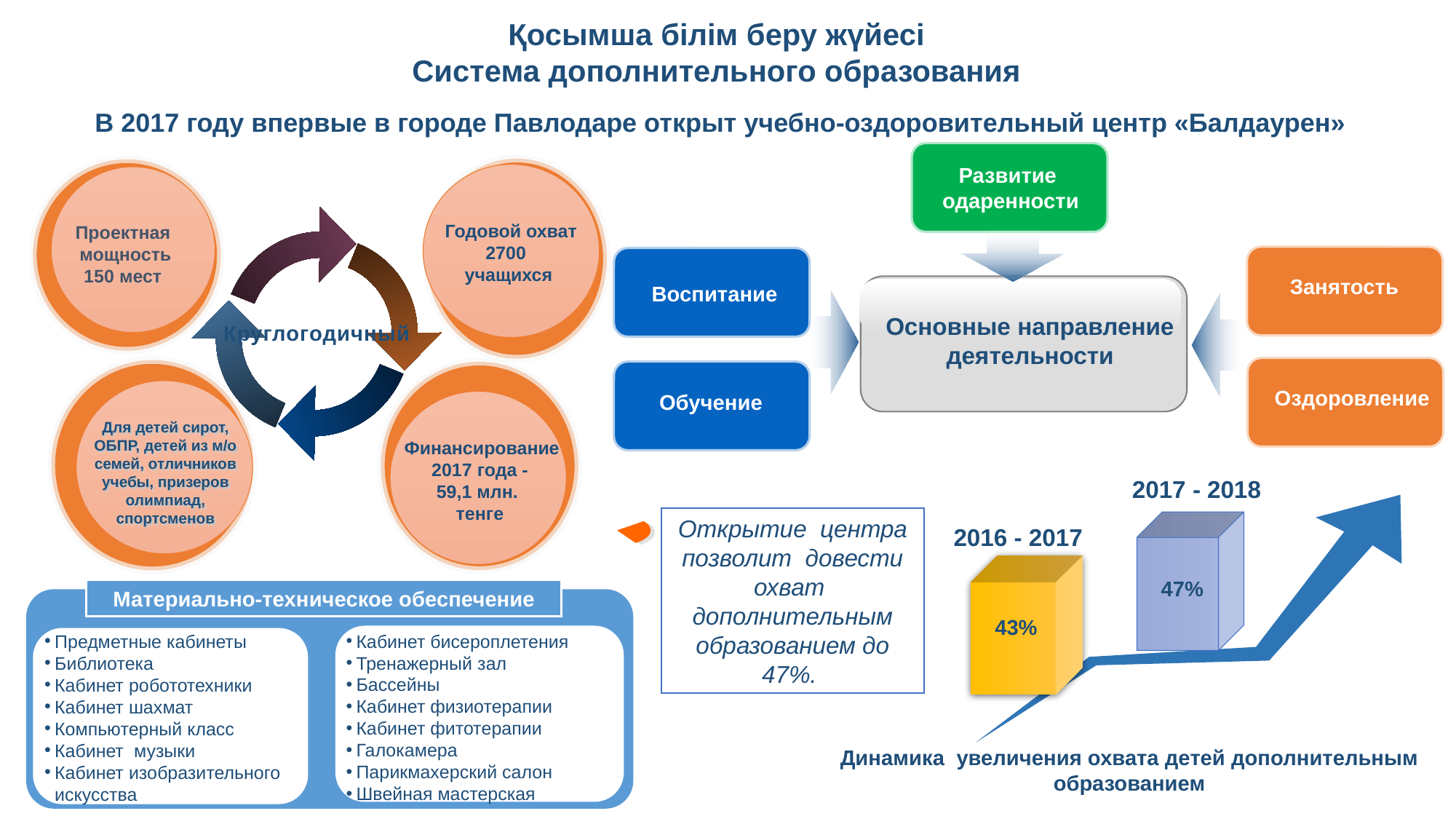

Қосымша білім беру жүйесі
Система дополнительного образования
В 2017 году впервые в городе Павлодаре открыт учебно-оздоровительный центр «Балдаурен»

Развитие
одаренности

 Годовой охват
2700
учащихся
Проектная
 мощность
150 мест

Занятость
Воспитание

Основные направление деятельности
Круглогодичный

Оздоровление

Обучение

Для детей сирот, ОБПР, детей из м/о семей, отличников учебы, призеров олимпиад, спортсменов
 Финансирование
2017 года -
59,1 млн.
тенге

2017 - 2018

Открытие  центра позволит  довести охват  дополнительным образованием до 47%.

2016 - 2017

47%
Материально-техническое обеспечение

43%
Кабинет бисероплетения
Тренажерный зал
Бассейны
Кабинет физиотерапии
Кабинет фитотерапии
Галокамера
Парикмахерский салон
Швейная мастерская
Предметные кабинеты
Библиотека
Кабинет робототехники
Кабинет шахмат
Компьютерный класс
Кабинет  музыки
Кабинет изобразительного искусства

Динамика  увеличения охвата детей дополнительным образованием